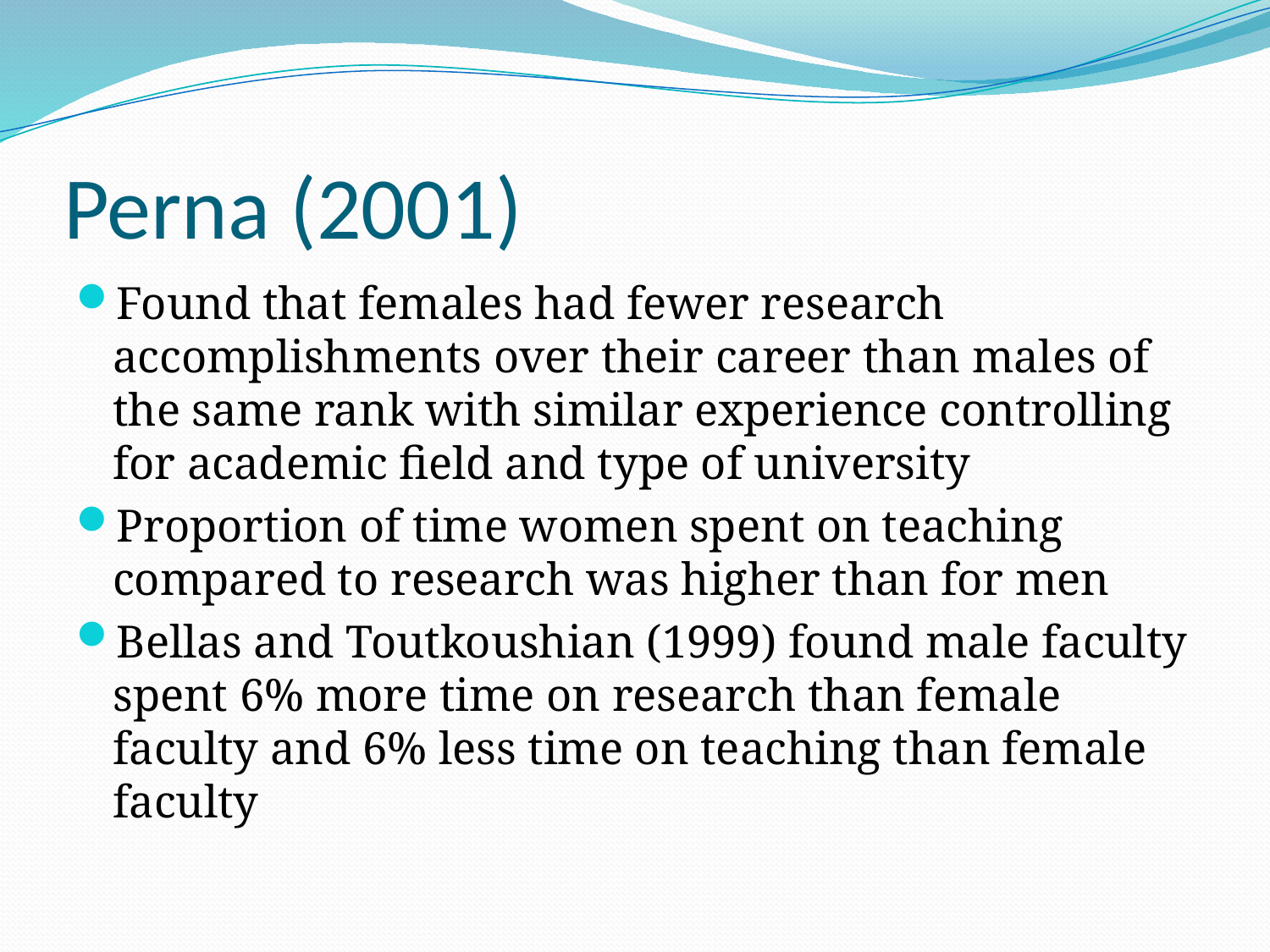

# Perna (2001)
Found that females had fewer research accomplishments over their career than males of the same rank with similar experience controlling for academic field and type of university
Proportion of time women spent on teaching compared to research was higher than for men
Bellas and Toutkoushian (1999) found male faculty spent 6% more time on research than female faculty and 6% less time on teaching than female faculty